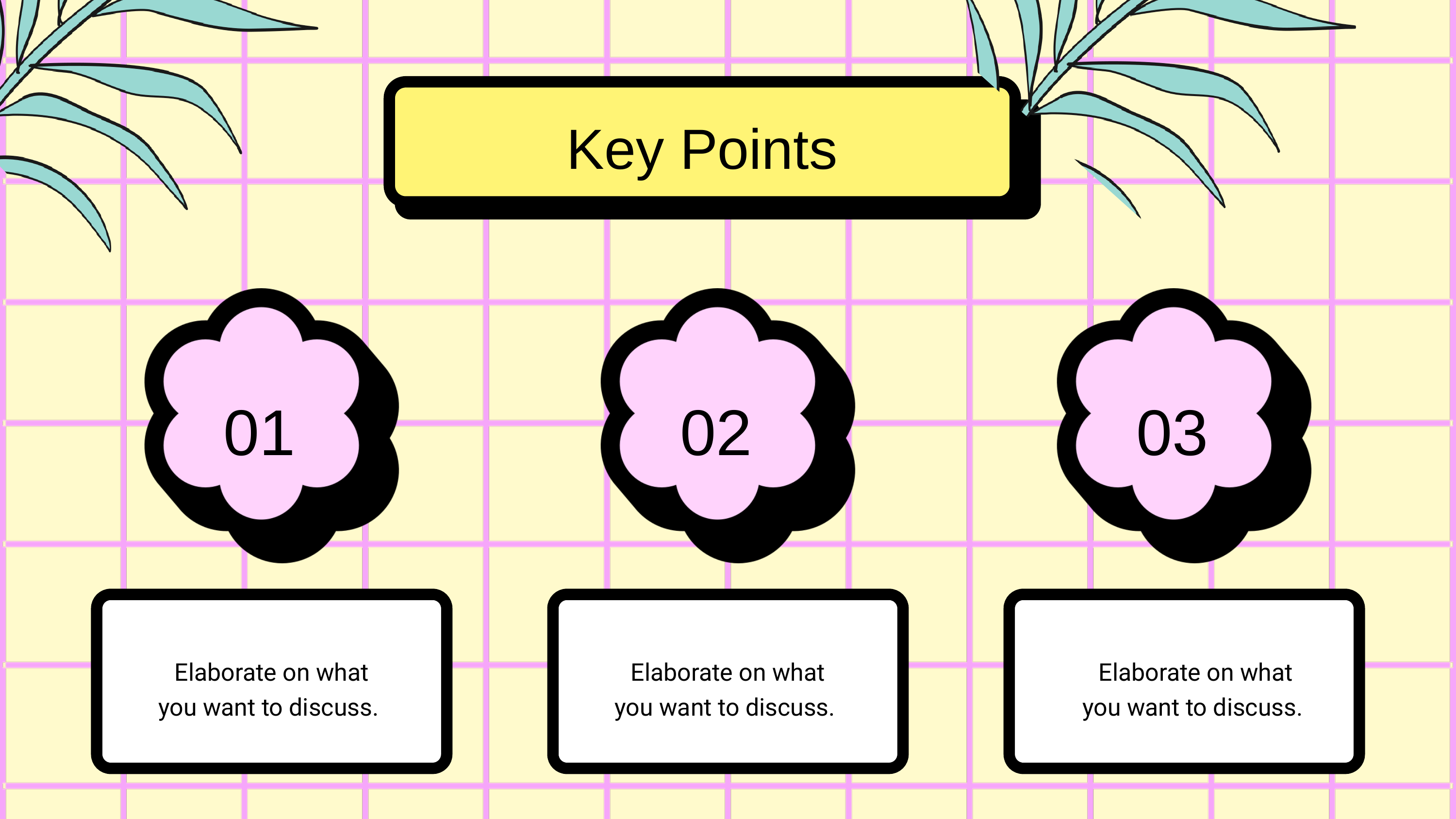

Key Points

01
02
03

Elaborate on what you want to discuss.
Elaborate on what you want to discuss.
Elaborate on what you want to discuss.